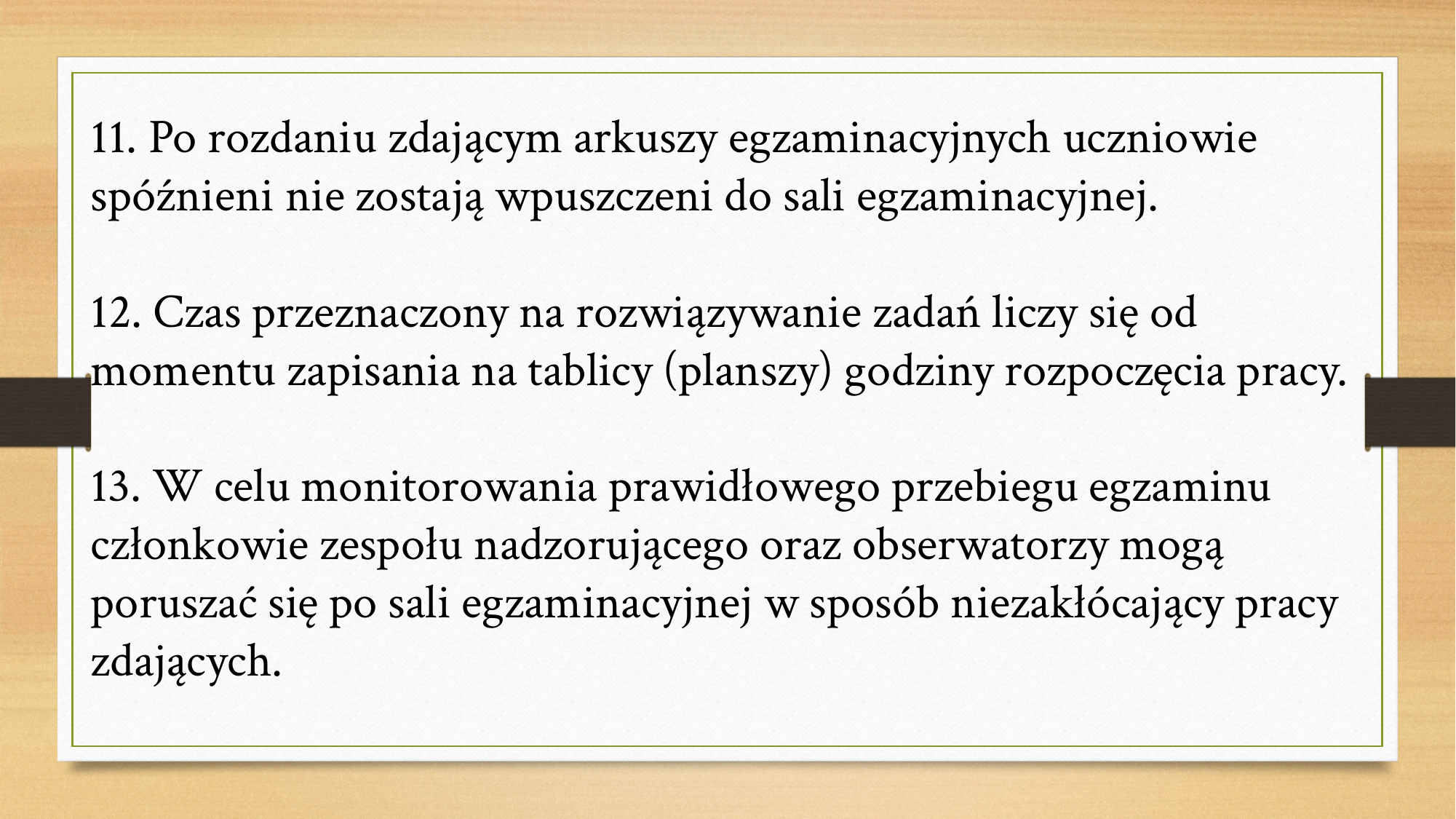

11. Po rozdaniu zdającym arkuszy egzaminacyjnych uczniowie spóźnieni nie zostają wpuszczeni do sali egzaminacyjnej.

12. Czas przeznaczony na rozwiązywanie zadań liczy się od momentu zapisania na tablicy (planszy) godziny rozpoczęcia pracy.

13. W celu monitorowania prawidłowego przebiegu egzaminu członkowie zespołu nadzorującego oraz obserwatorzy mogą poruszać się po sali egzaminacyjnej w sposób niezakłócający pracy zdających.